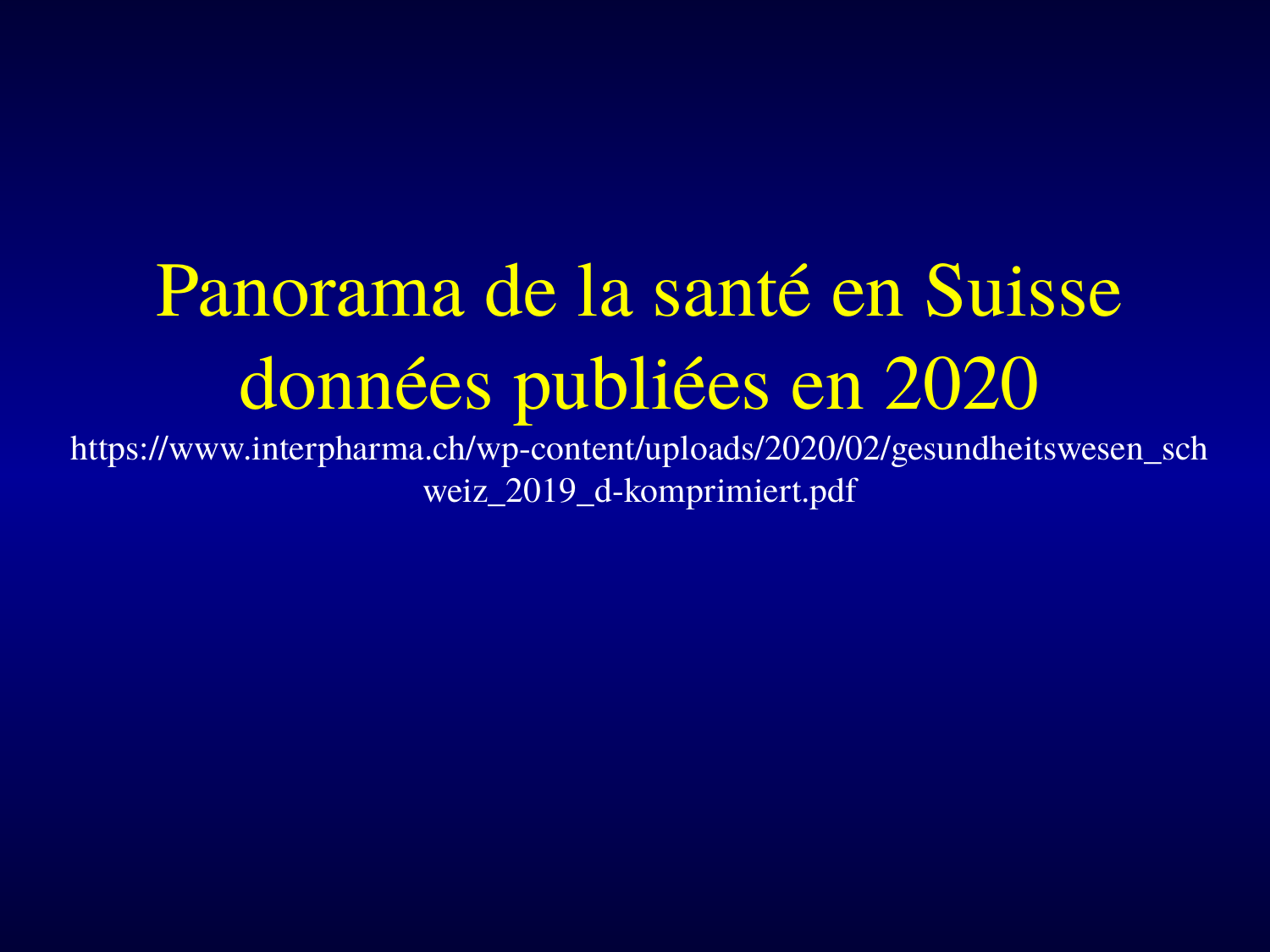

# Panorama de la santé en Suisse données publiées en 2020 https://www.interpharma.ch/wp-content/uploads/2020/02/gesundheitswesen_schweiz_2019_d-komprimiert.pdf